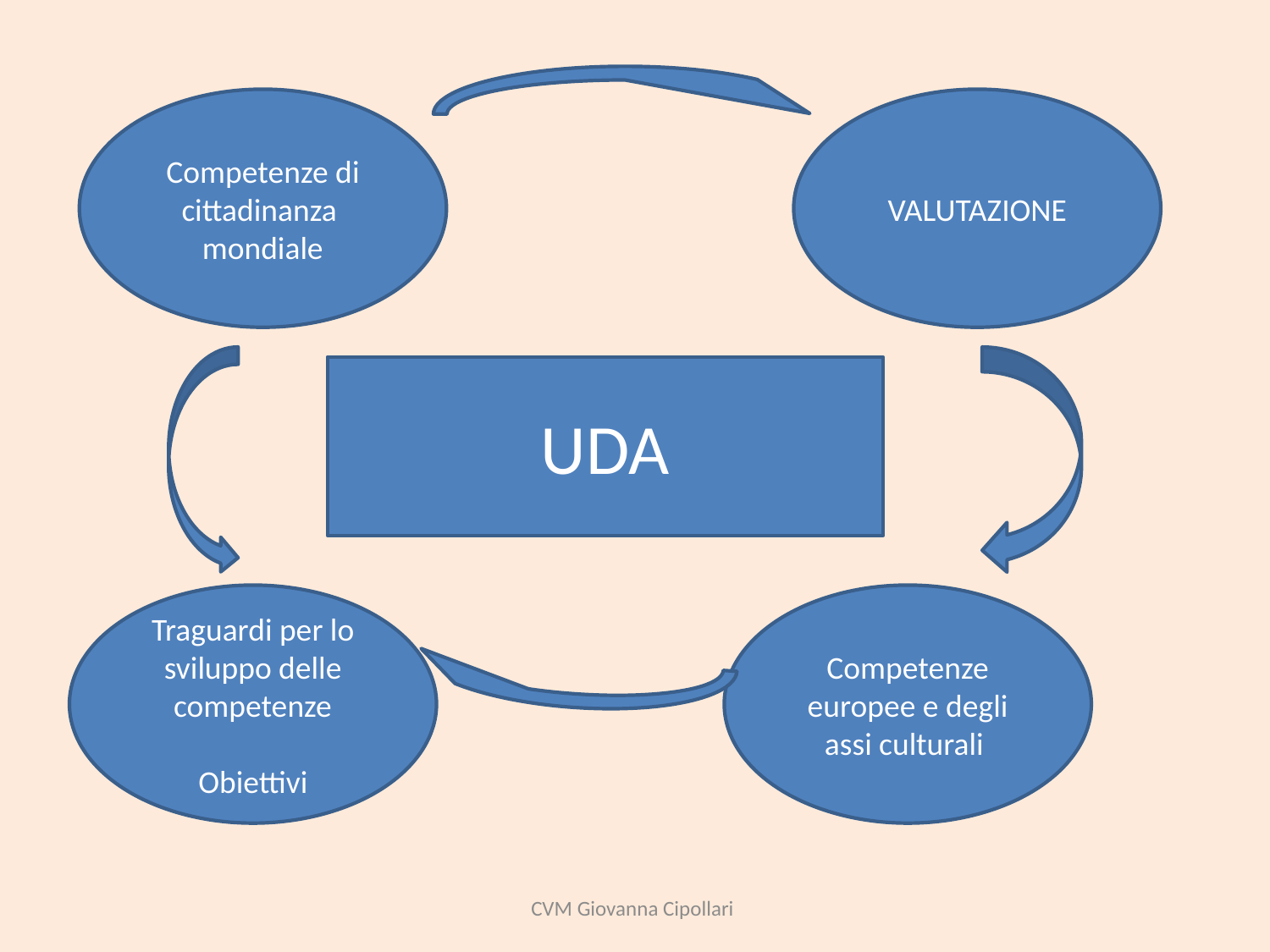

Competenze di cittadinanza
mondiale
VALUTAZIONE

UDA
Traguardi per lo sviluppo delle competenze

 Obiettivi
Competenze europee e degli assi culturali

CVM Giovanna Cipollari